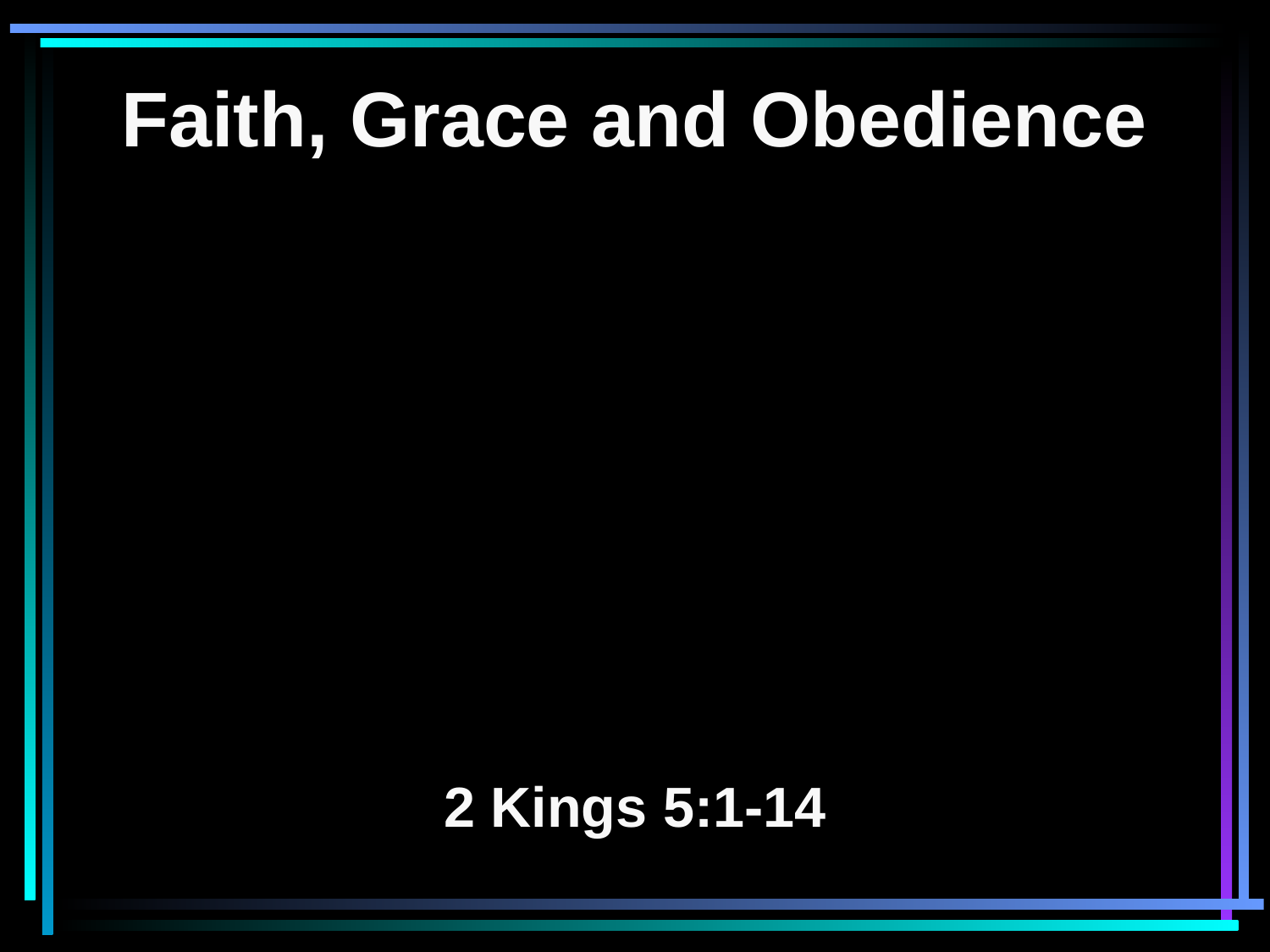

Faith, Grace and Obedience

2 Kings 5:1-14